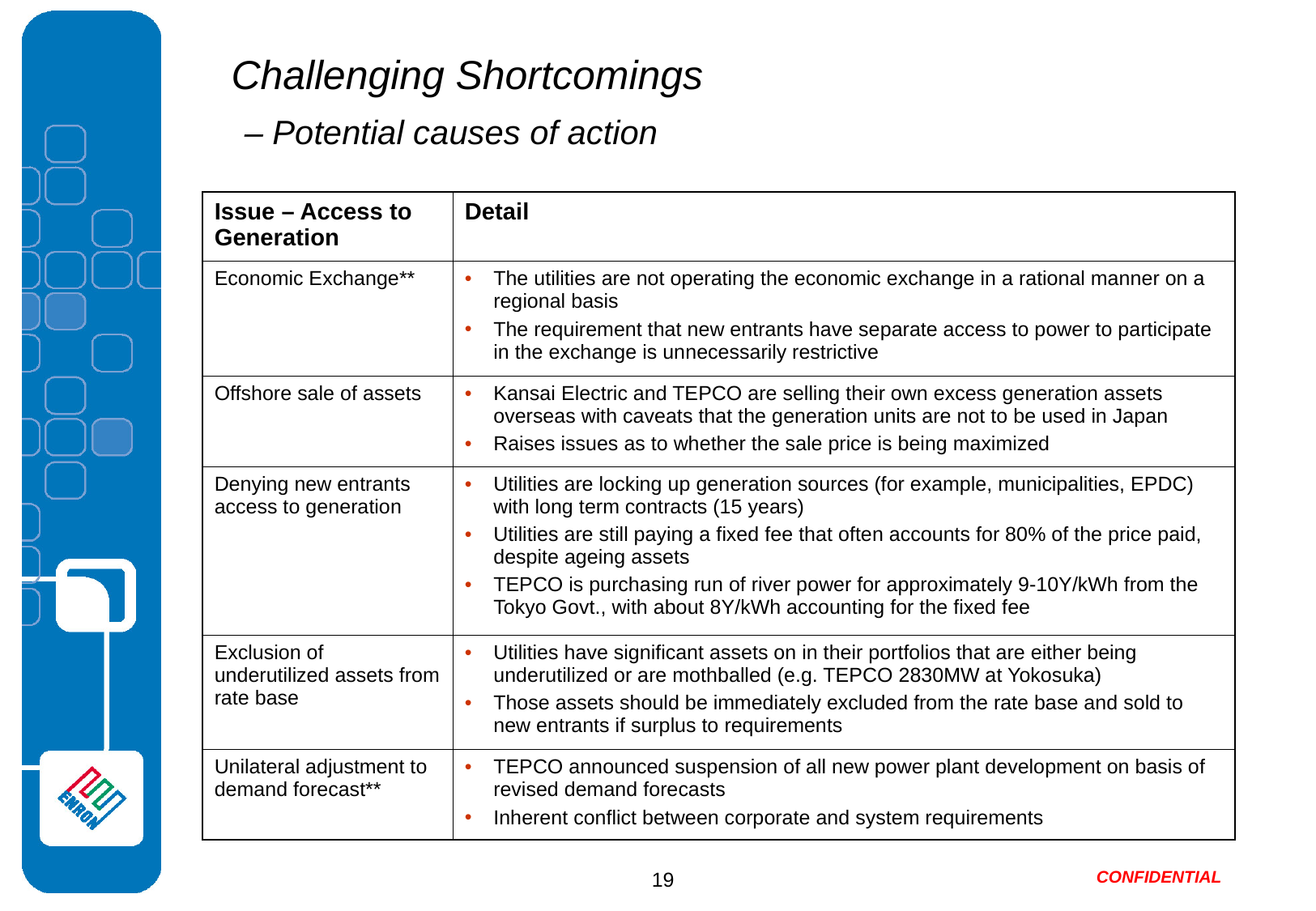

# Challenging Shortcomings – Potential causes of action
| Issue – Access to Generation | Detail |
| --- | --- |
| Economic Exchange\*\* | The utilities are not operating the economic exchange in a rational manner on a regional basis The requirement that new entrants have separate access to power to participate in the exchange is unnecessarily restrictive |
| Offshore sale of assets | Kansai Electric and TEPCO are selling their own excess generation assets overseas with caveats that the generation units are not to be used in Japan Raises issues as to whether the sale price is being maximized |
| Denying new entrants access to generation | Utilities are locking up generation sources (for example, municipalities, EPDC) with long term contracts (15 years) Utilities are still paying a fixed fee that often accounts for 80% of the price paid, despite ageing assets TEPCO is purchasing run of river power for approximately 9-10Y/kWh from the Tokyo Govt., with about 8Y/kWh accounting for the fixed fee |
| Exclusion of underutilized assets from rate base | Utilities have significant assets on in their portfolios that are either being underutilized or are mothballed (e.g. TEPCO 2830MW at Yokosuka) Those assets should be immediately excluded from the rate base and sold to new entrants if surplus to requirements |
| Unilateral adjustment to demand forecast\*\* | TEPCO announced suspension of all new power plant development on basis of revised demand forecasts Inherent conflict between corporate and system requirements |
19